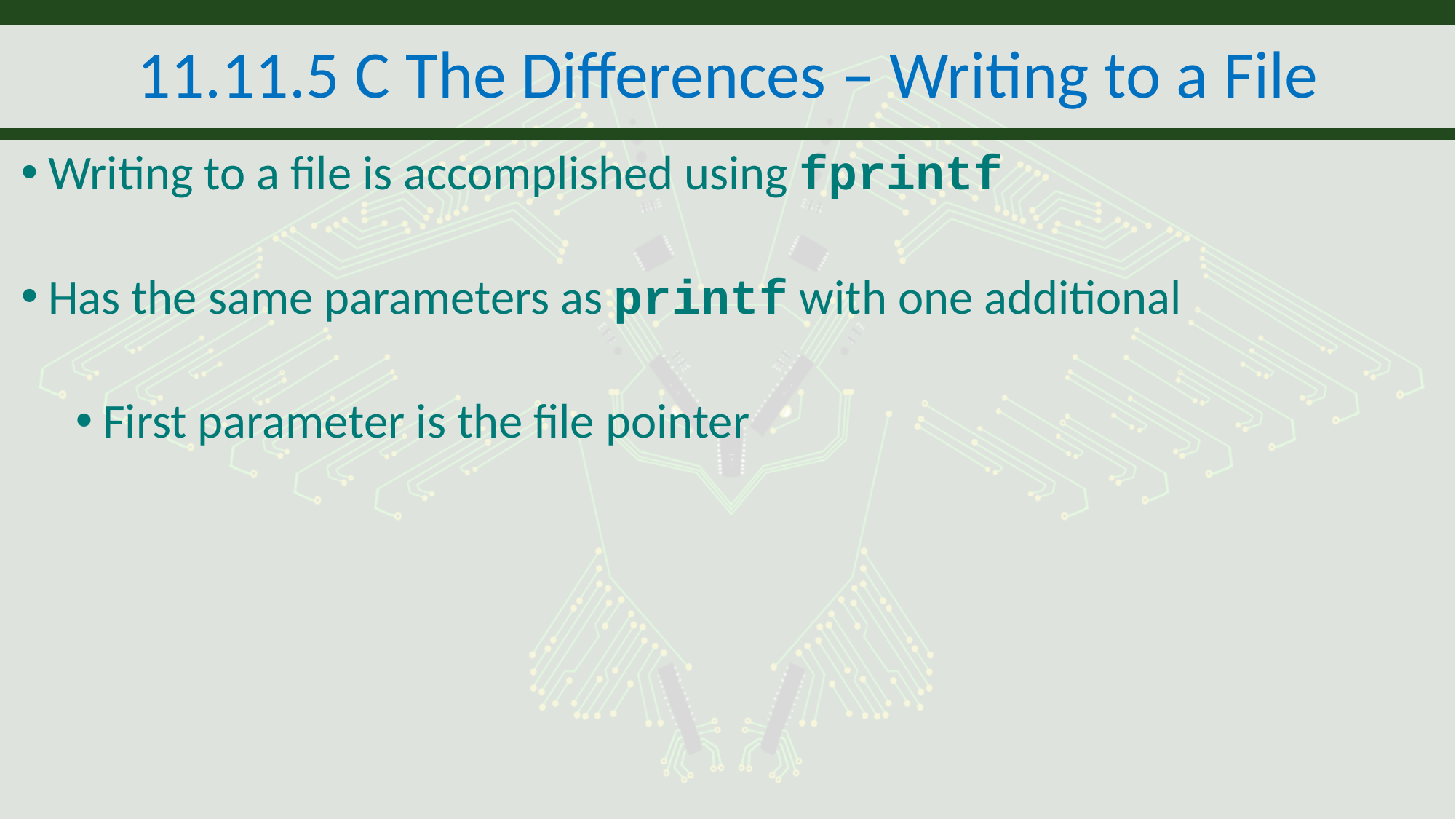

# 11.11.5 C The Differences – Writing to a File
Writing to a file is accomplished using fprintf

Has the same parameters as printf with one additional

First parameter is the file pointer